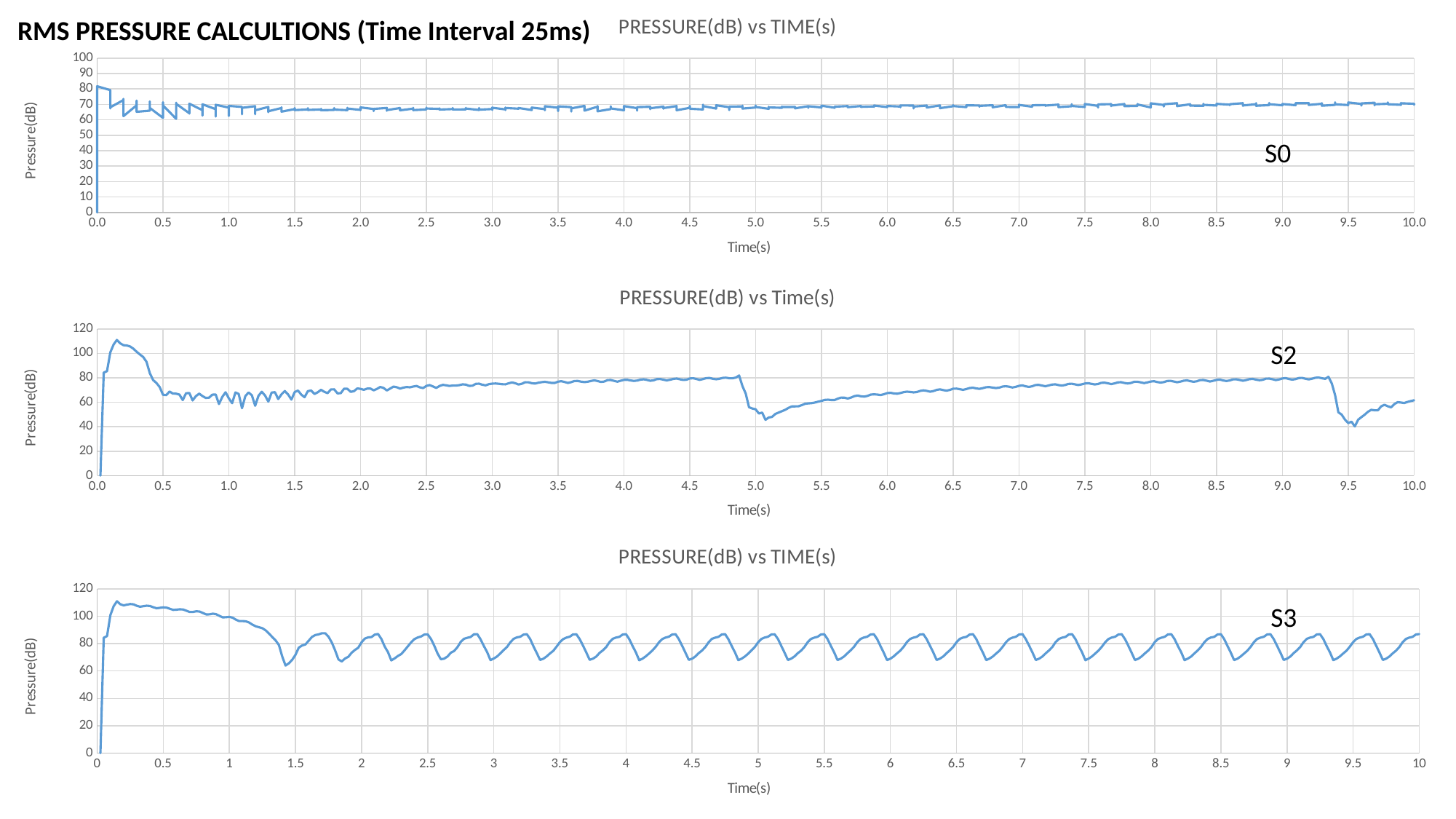

### Chart: PRESSURE(dB) vs TIME(s)

| Category |  |
|---|---|
RMS PRESSURE CALCULTIONS (Time Interval 25ms)
S0

### Chart: PRESSURE(dB) vs Time(s)

| Category | PRESS(dB) |
|---|---|
S2

### Chart: PRESSURE(dB) vs TIME(s)

| Category | PRESS(dB) |
|---|---|
S3